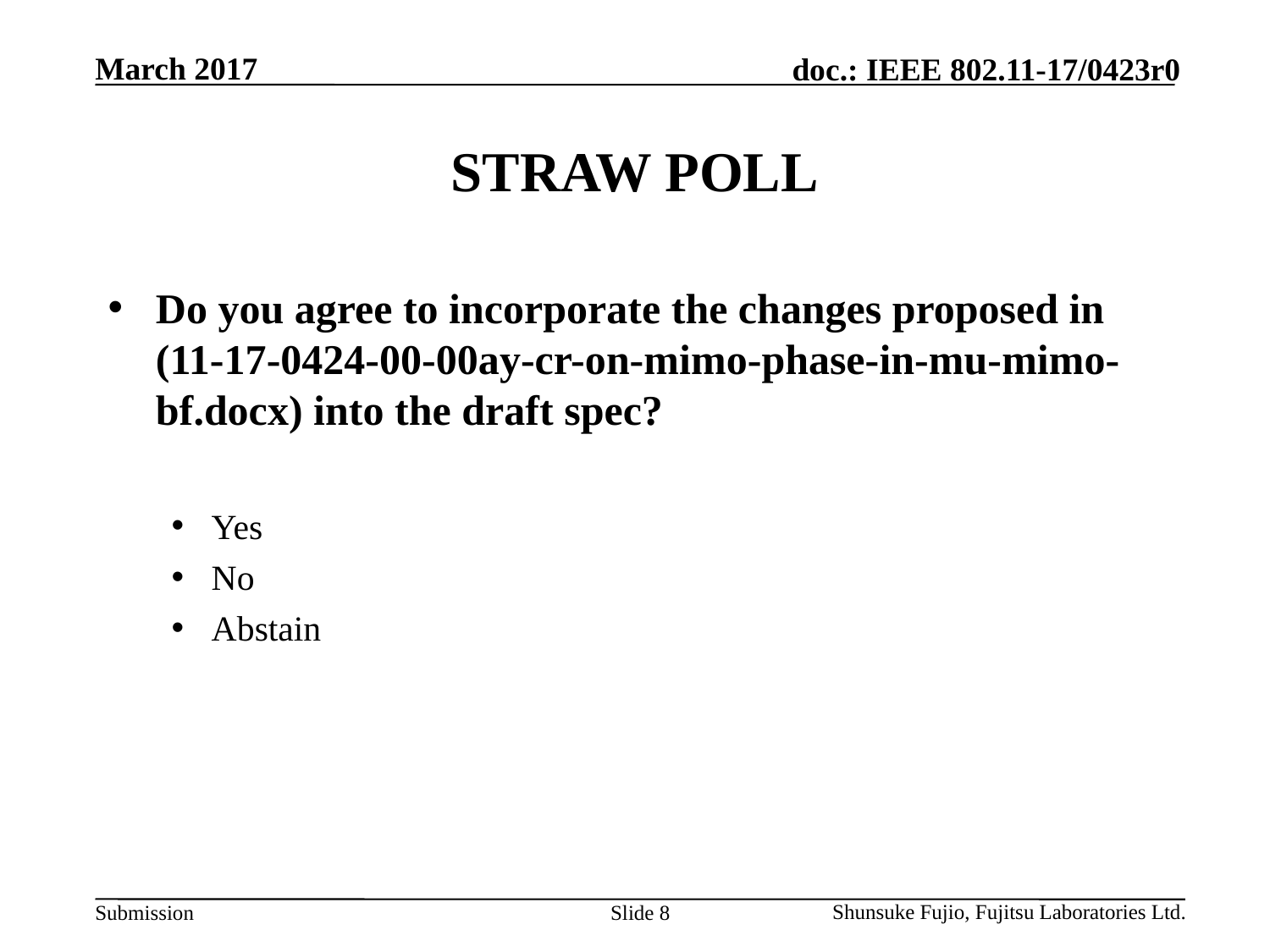

# STRAW POLL
Do you agree to incorporate the changes proposed in (11-17-0424-00-00ay-cr-on-mimo-phase-in-mu-mimo-bf.docx) into the draft spec?

Yes
No
Abstain
Slide 8